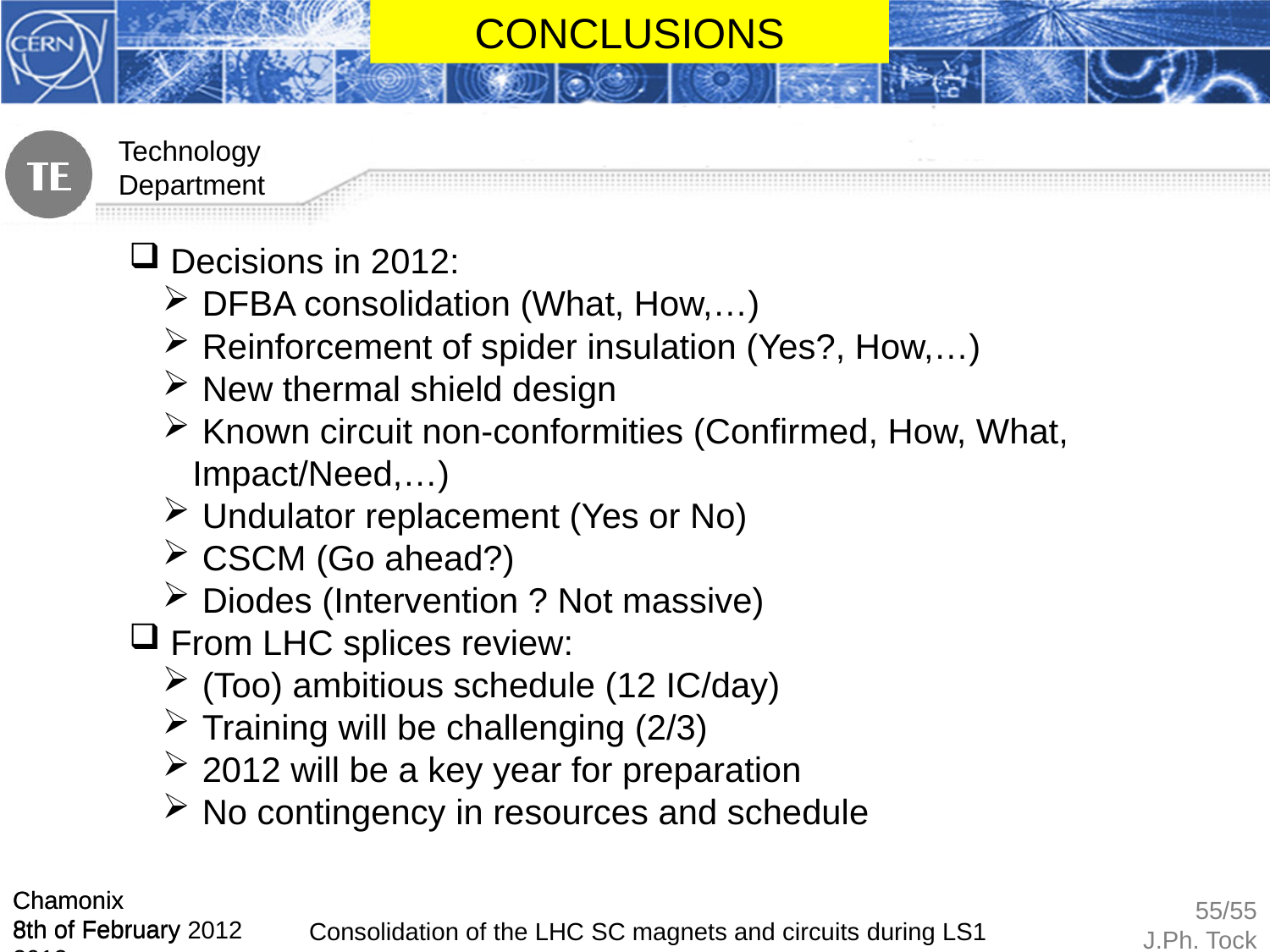

CONCLUSIONS
 Decisions in 2012:
 DFBA consolidation (What, How,…)
 Reinforcement of spider insulation (Yes?, How,…)
 New thermal shield design
 Known circuit non-conformities (Confirmed, How, What, Impact/Need,…)
 Undulator replacement (Yes or No)
 CSCM (Go ahead?)
 Diodes (Intervention ? Not massive)
 From LHC splices review:
 (Too) ambitious schedule (12 IC/day)
 Training will be challenging (2/3)
 2012 will be a key year for preparation
 No contingency in resources and schedule
Chamonix
8th of February 2012
Chamonix                    8th of February 2012
55/55
J.Ph. Tock
Consolidation of the LHC SC magnets and circuits during LS1